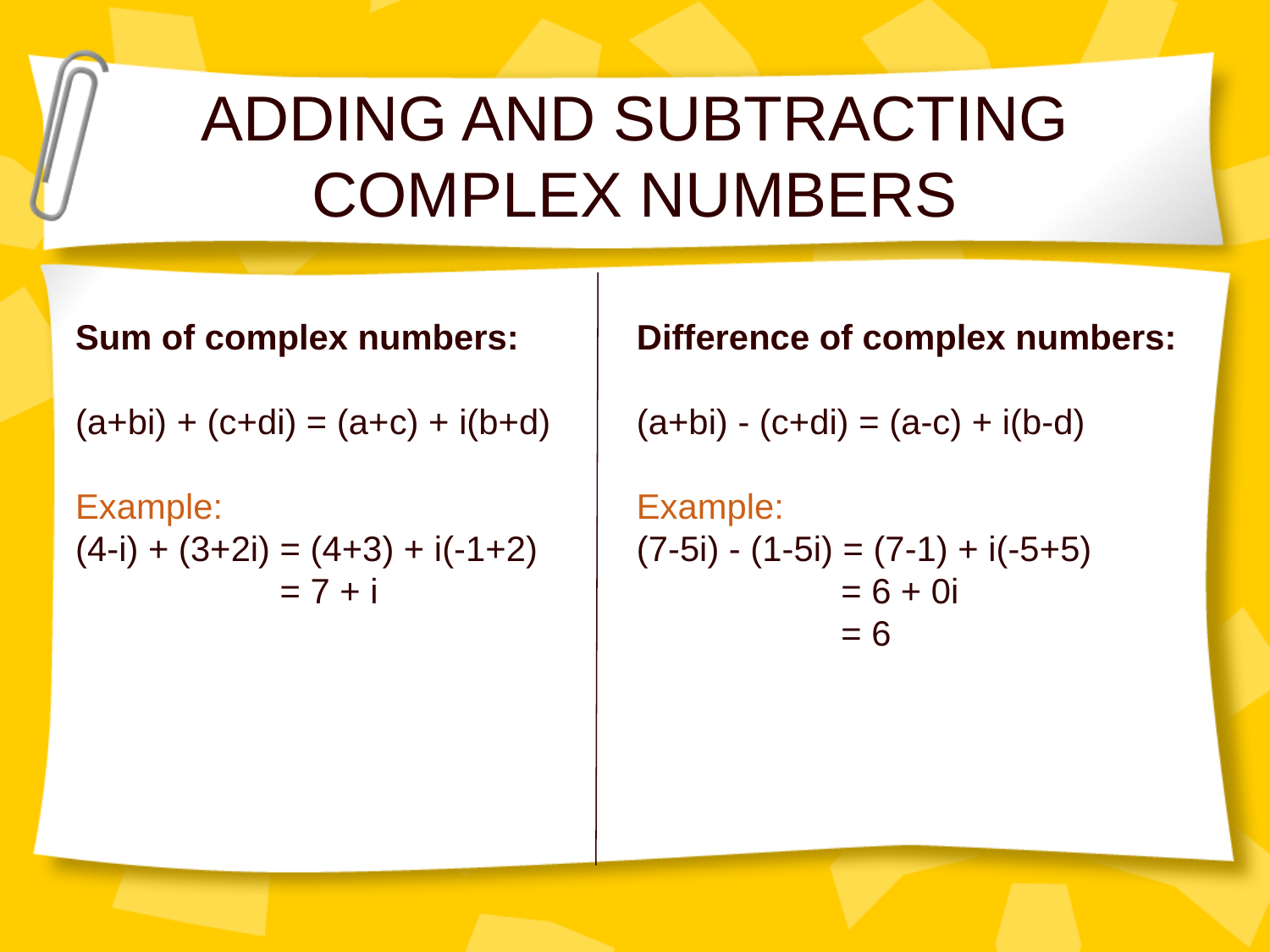

# ADDING AND SUBTRACTING COMPLEX NUMBERS

Difference of complex numbers:

(a+bi) - (c+di) = (a-c) + i(b-d)

Example:
(7-5i) - (1-5i) = (7-1) + i(-5+5)
                     = 6 + 0i
                     = 6

Sum of complex numbers:

(a+bi) + (c+di) = (a+c) + i(b+d)

Example:
(4-i) + (3+2i) = (4+3) + i(-1+2)
                     = 7 + i